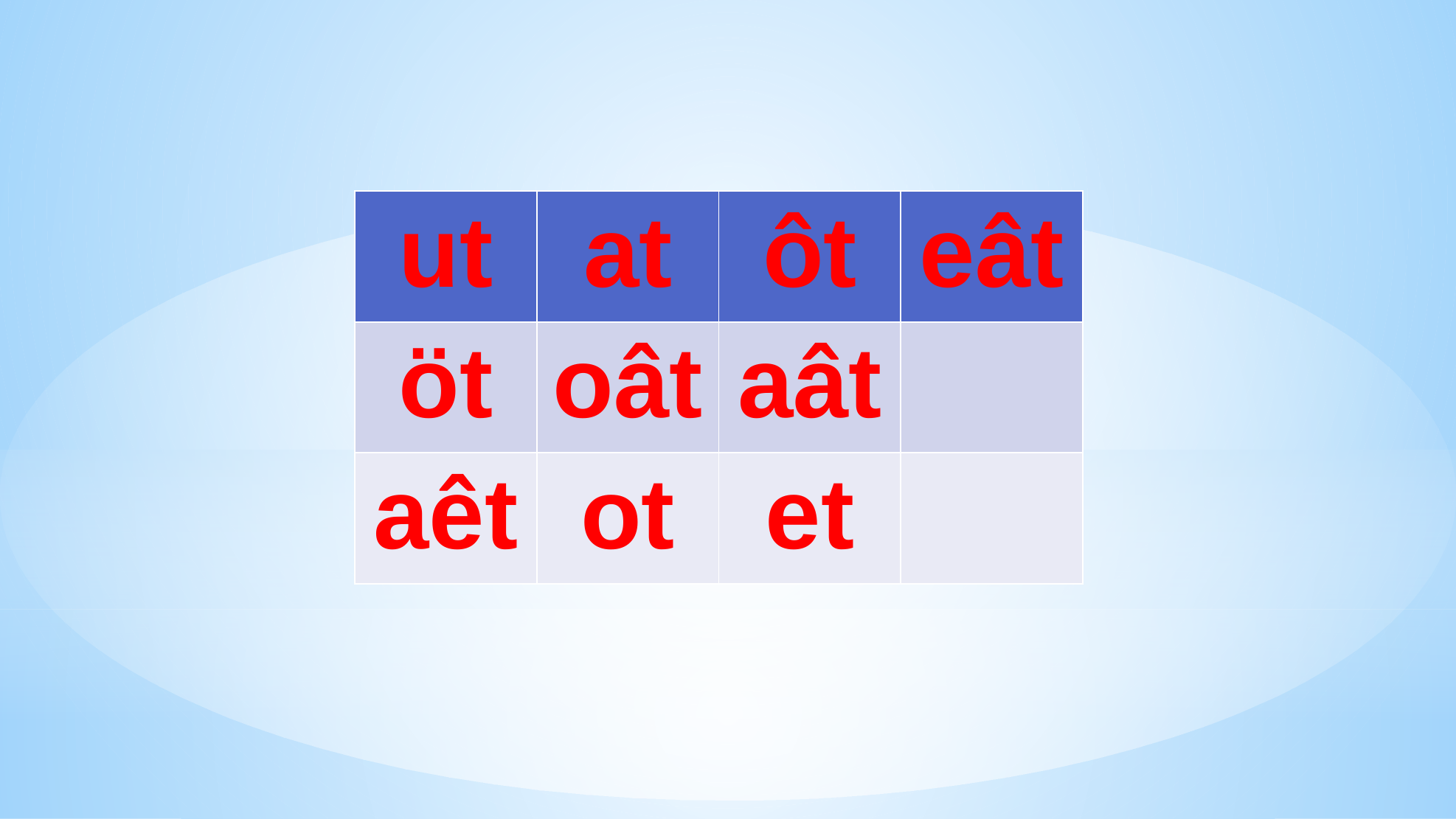

| ut | at | ôt | eât |
| --- | --- | --- | --- |
| öt | oât | aât |  |
| aêt | ot | et |  |